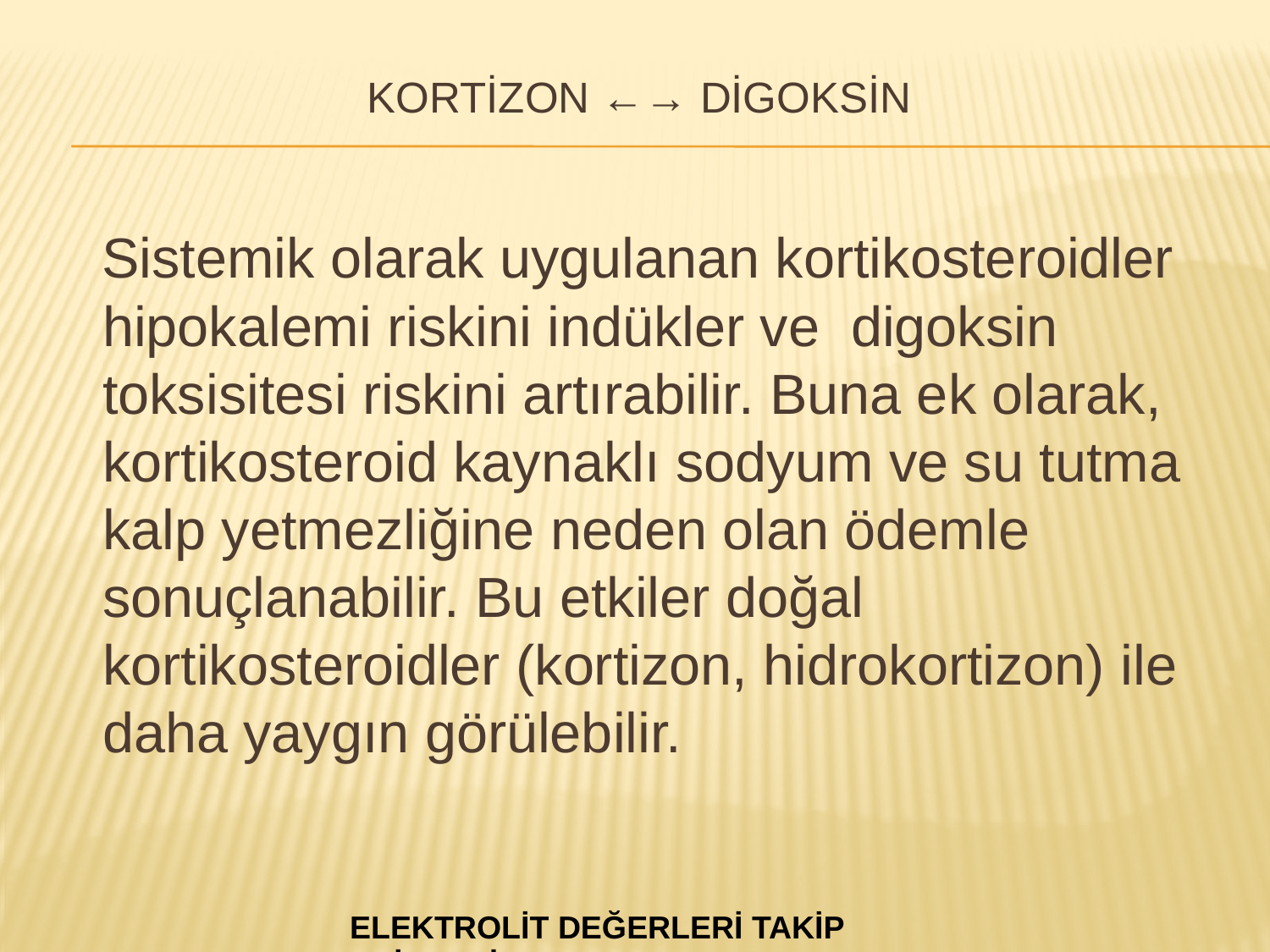

# KORTİZON ←→ DİGOKSİN
   Sistemik olarak uygulanan kortikosteroidler hipokalemi riskini indükler ve  digoksin toksisitesi riskini artırabilir. Buna ek olarak, kortikosteroid kaynaklı sodyum ve su tutma kalp yetmezliğine neden olan ödemle sonuçlanabilir. Bu etkiler doğal kortikosteroidler (kortizon, hidrokortizon) ile daha yaygın görülebilir.

ELEKTROLİT DEĞERLERİ TAKİP EDİLMELİ